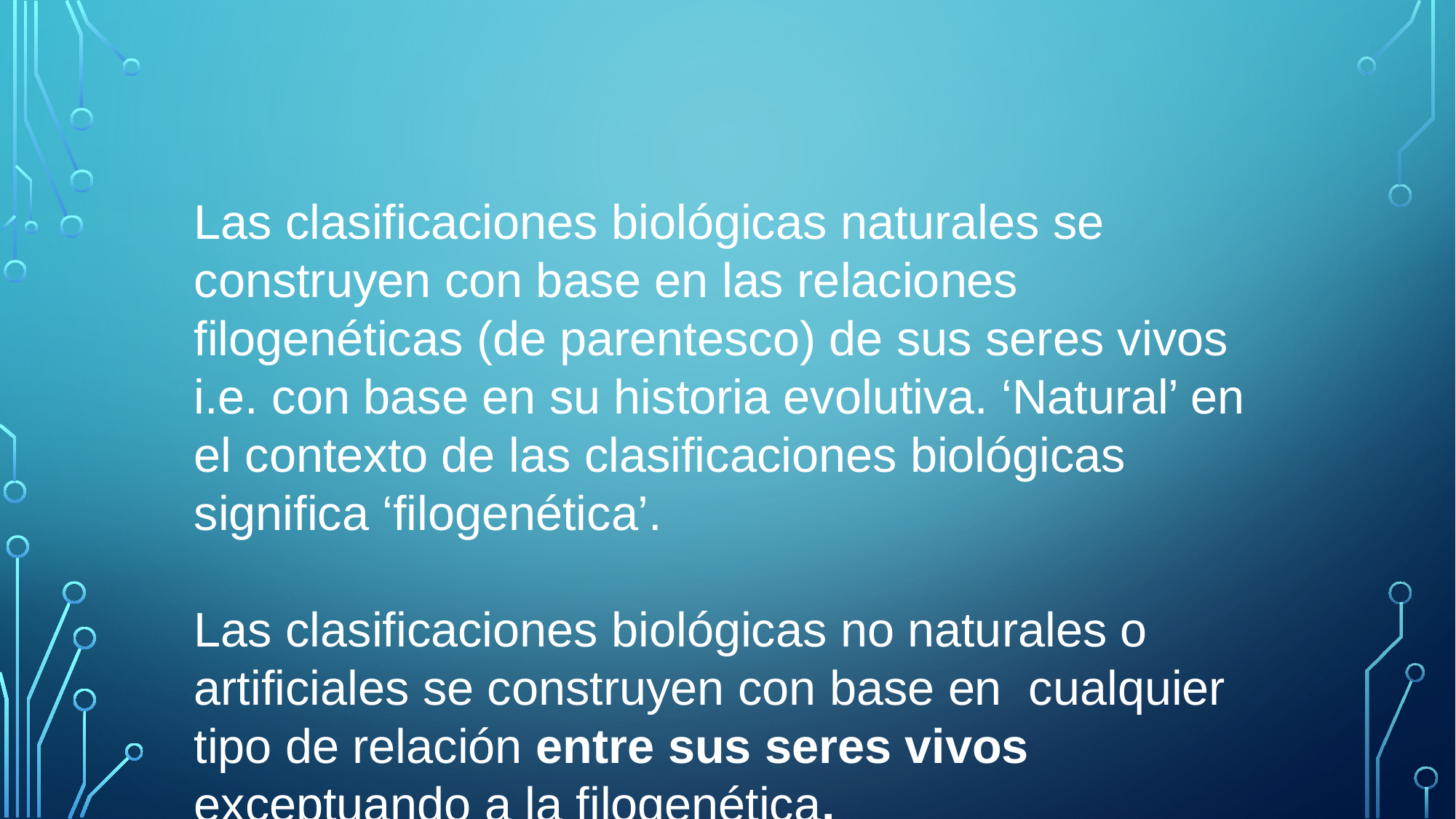

Cualquier clasificación de seres no vivos es artificial. ¿Por qué?
Las naturales se construyen con base en relaciones filogenéticas entre sus seres vivos.

Las clasificaciones biológicas no naturales o artificiales se construyen con base en  cualquier tipo de relación entre sus seres vivos pero que sea no filogenética.
Las clasificaciones biológicas naturales se construyen con base en las relaciones filogenéticas (de parentesco) de sus seres vivos i.e. con base en su historia evolutiva. ‘Natural’ en el contexto de las clasificaciones biológicas significa ‘filogenética’.

Las clasificaciones biológicas no naturales o artificiales se construyen con base en  cualquier tipo de relación entre sus seres vivos exceptuando a la filogenética.